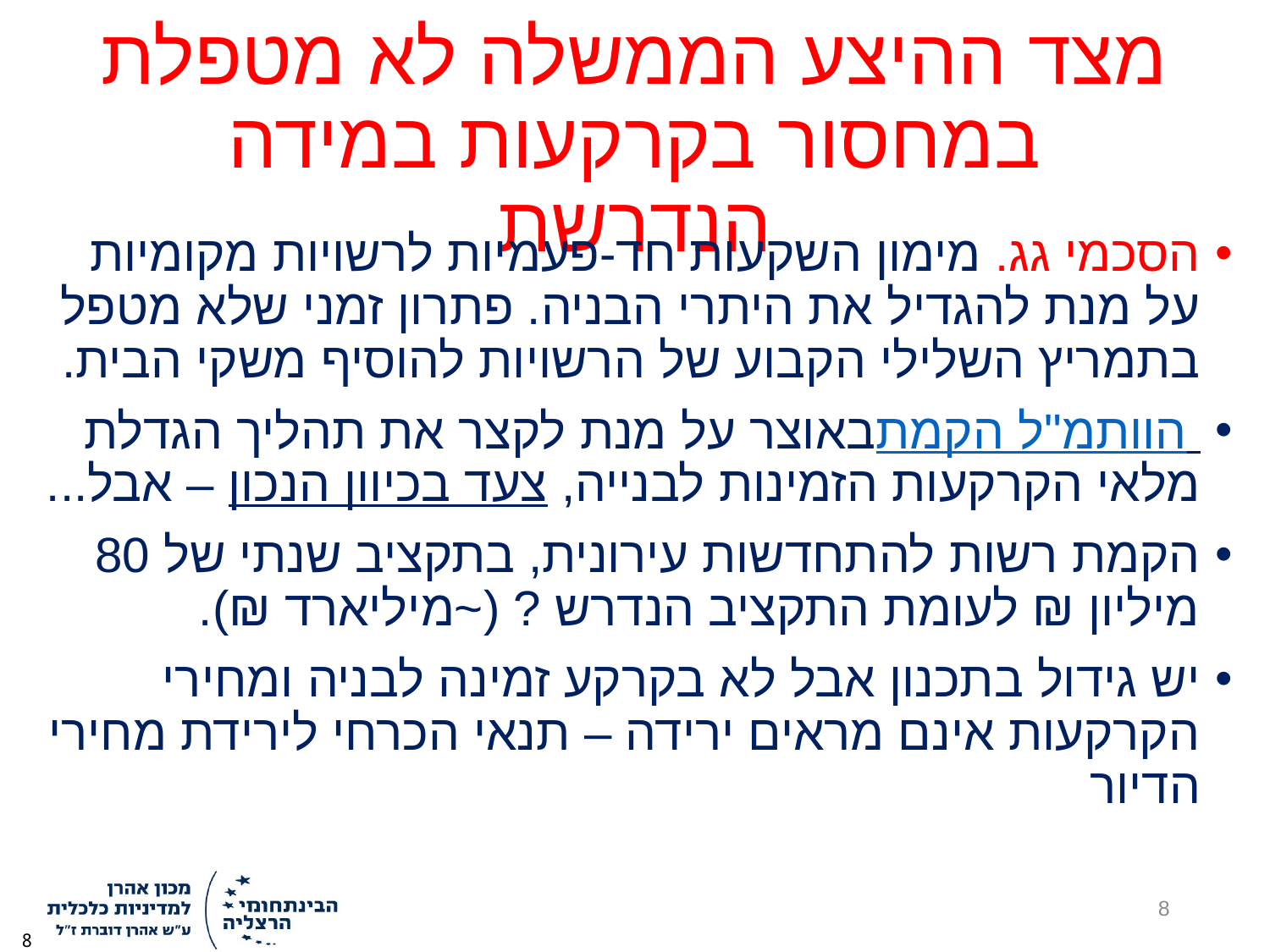

# מצד ההיצע הממשלה לא מטפלת במחסור בקרקעות במידה הנדרשת
הסכמי גג. מימון השקעות חד-פעמיות לרשויות מקומיות על מנת להגדיל את היתרי הבניה. פתרון זמני שלא מטפל בתמריץ השלילי הקבוע של הרשויות להוסיף משקי הבית.
הקמת הוותמ"ל באוצר על מנת לקצר את תהליך הגדלת מלאי הקרקעות הזמינות לבנייה, צעד בכיוון הנכון – אבל...
הקמת רשות להתחדשות עירונית, בתקציב שנתי של 80 מיליון ₪ לעומת התקציב הנדרש ? (~מיליארד ₪).
יש גידול בתכנון אבל לא בקרקע זמינה לבניה ומחירי הקרקעות אינם מראים ירידה – תנאי הכרחי לירידת מחירי הדיור

8